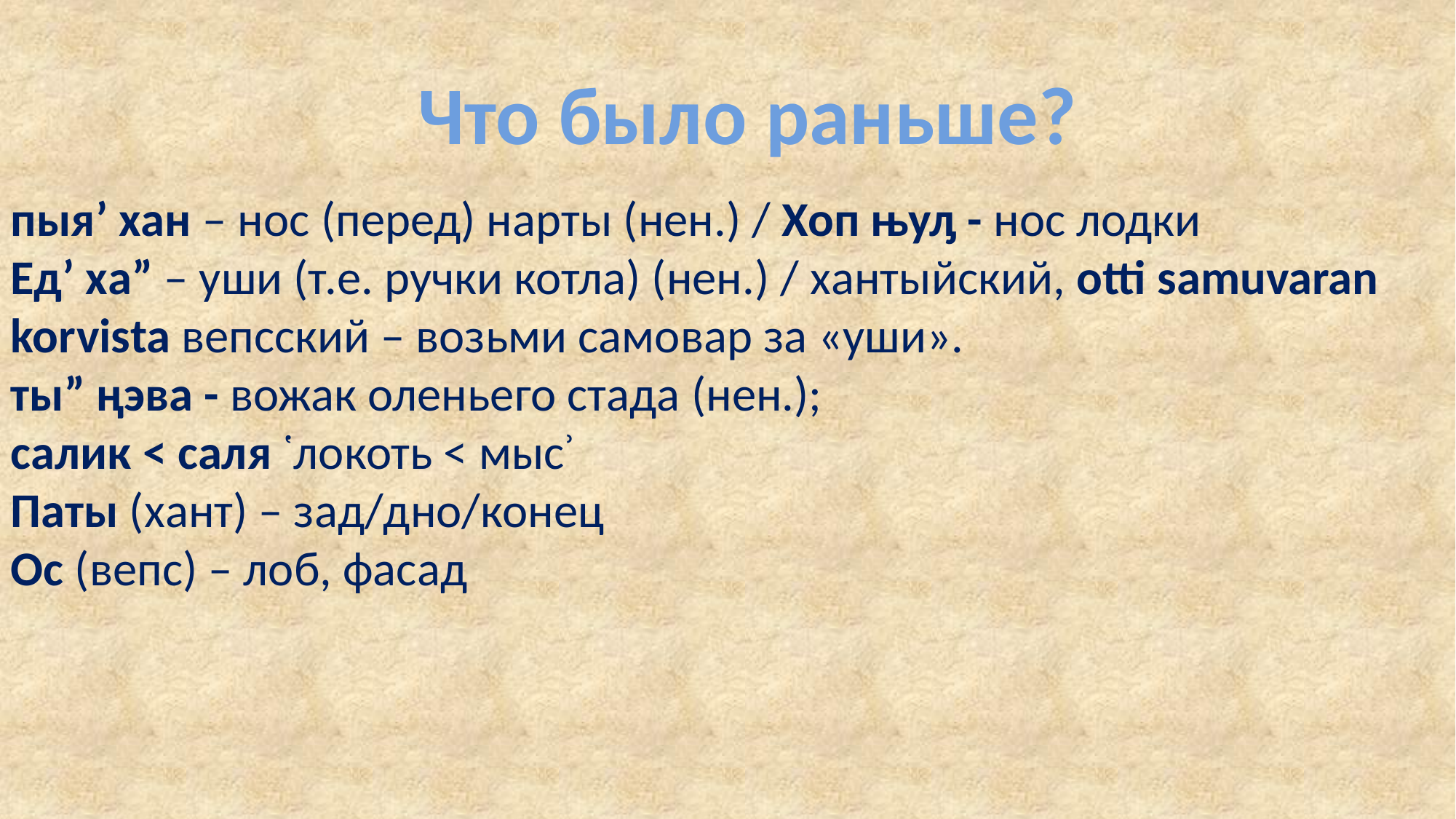

Что было раньше?

пыяʼ хан – нос (перед) нарты (нен.) / Хоп њуԓ - нос лодки
Ед’ ха” – уши (т.е. ручки котла) (нен.) / хантыйский, otti samuvaran korvista вепсский – возьми самовар за «уши».
ты” ңэва - вожак оленьего стада (нен.);
салик < саля ῾локоть < мысʾ
Паты (хант) – зад/дно/конец
Ос (вепс) – лоб, фасад